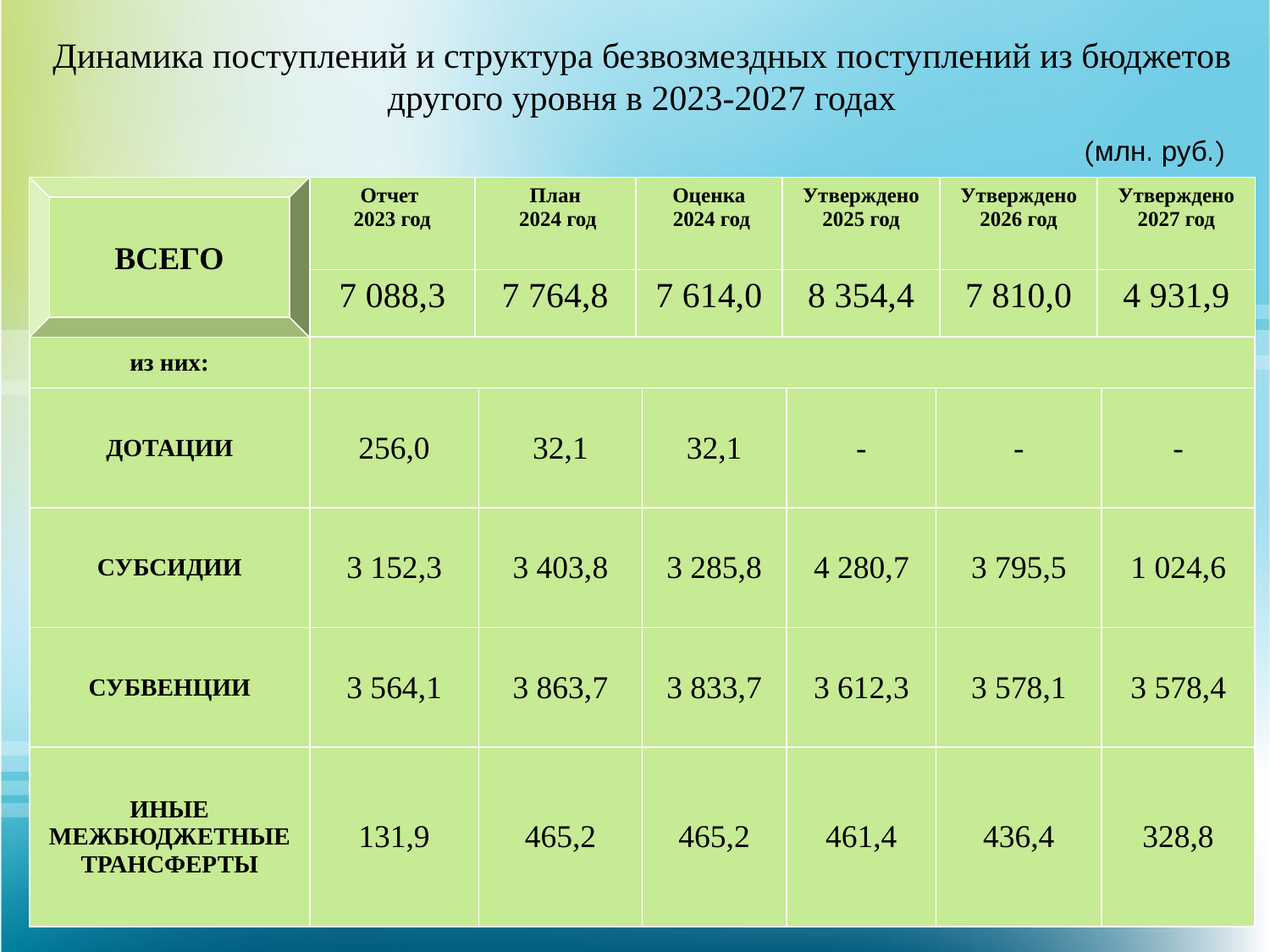

Динамика поступлений и структура безвозмездных поступлений из бюджетов другого уровня в 2023-2027 годах

(млн. руб.)
ВСЕГО
| Отчет 2023 год | План 2024 год | Оценка 2024 год | Утверждено 2025 год | Утверждено 2026 год | Утверждено 2027 год |
| --- | --- | --- | --- | --- | --- |
| 7 088,3 | 7 764,8 | 7 614,0 | 8 354,4 | 7 810,0 | 4 931,9 |
| из них: |  |  |  |  |  |  |
| --- | --- | --- | --- | --- | --- | --- |
| ДОТАЦИИ | 256,0 | 32,1 | 32,1 | - | - | - |
| СУБСИДИИ | 3 152,3 | 3 403,8 | 3 285,8 | 4 280,7 | 3 795,5 | 1 024,6 |
| СУБВЕНЦИИ | 3 564,1 | 3 863,7 | 3 833,7 | 3 612,3 | 3 578,1 | 3 578,4 |
| ИНЫЕ МЕЖБЮДЖЕТНЫЕ ТРАНСФЕРТЫ | 131,9 | 465,2 | 465,2 | 461,4 | 436,4 | 328,8 |